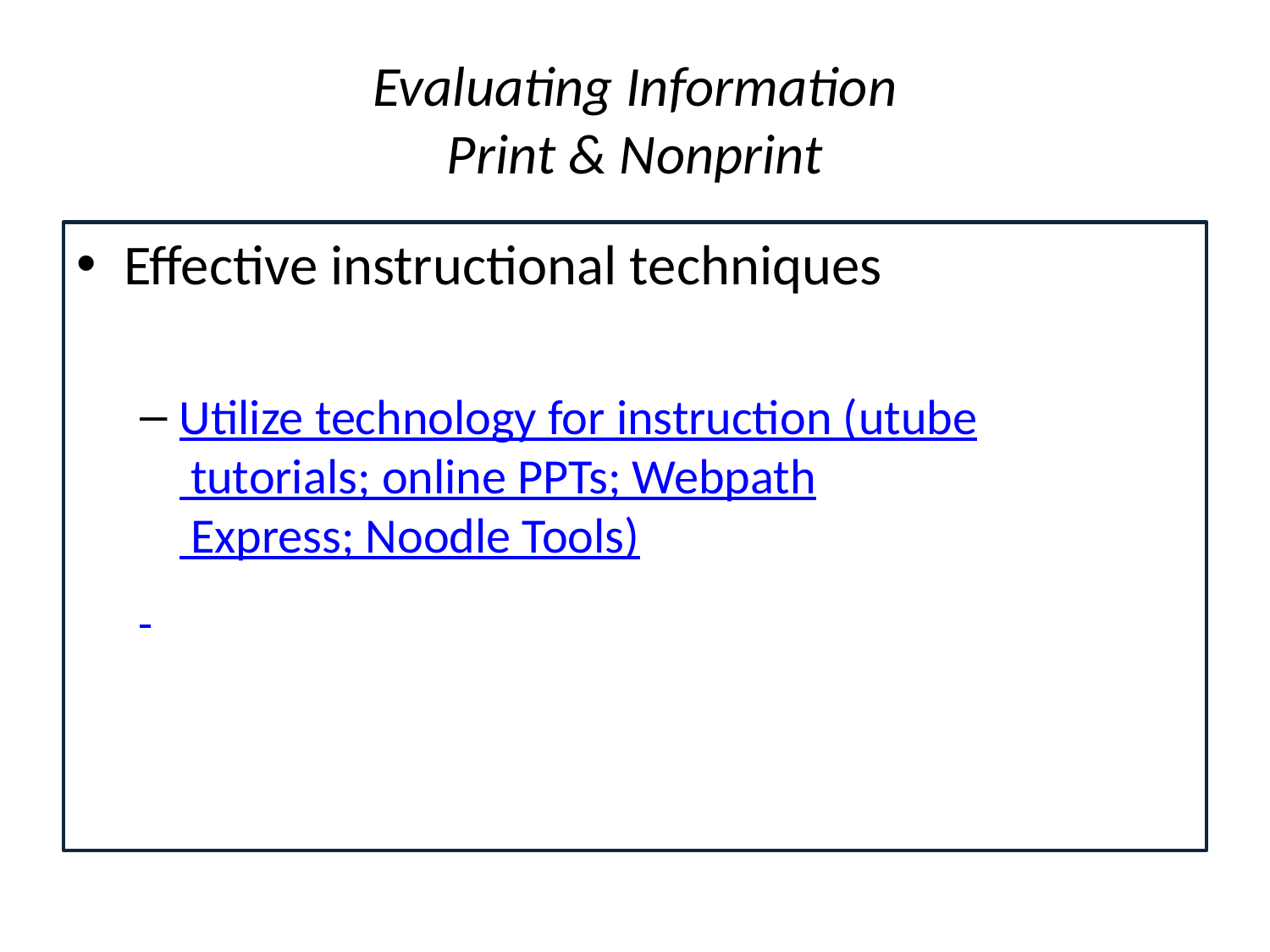

# Evaluating Information Print & Nonprint
Effective instructional techniques

Utilize technology for instruction (utube tutorials; online PPTs; Webpath Express; Noodle Tools)